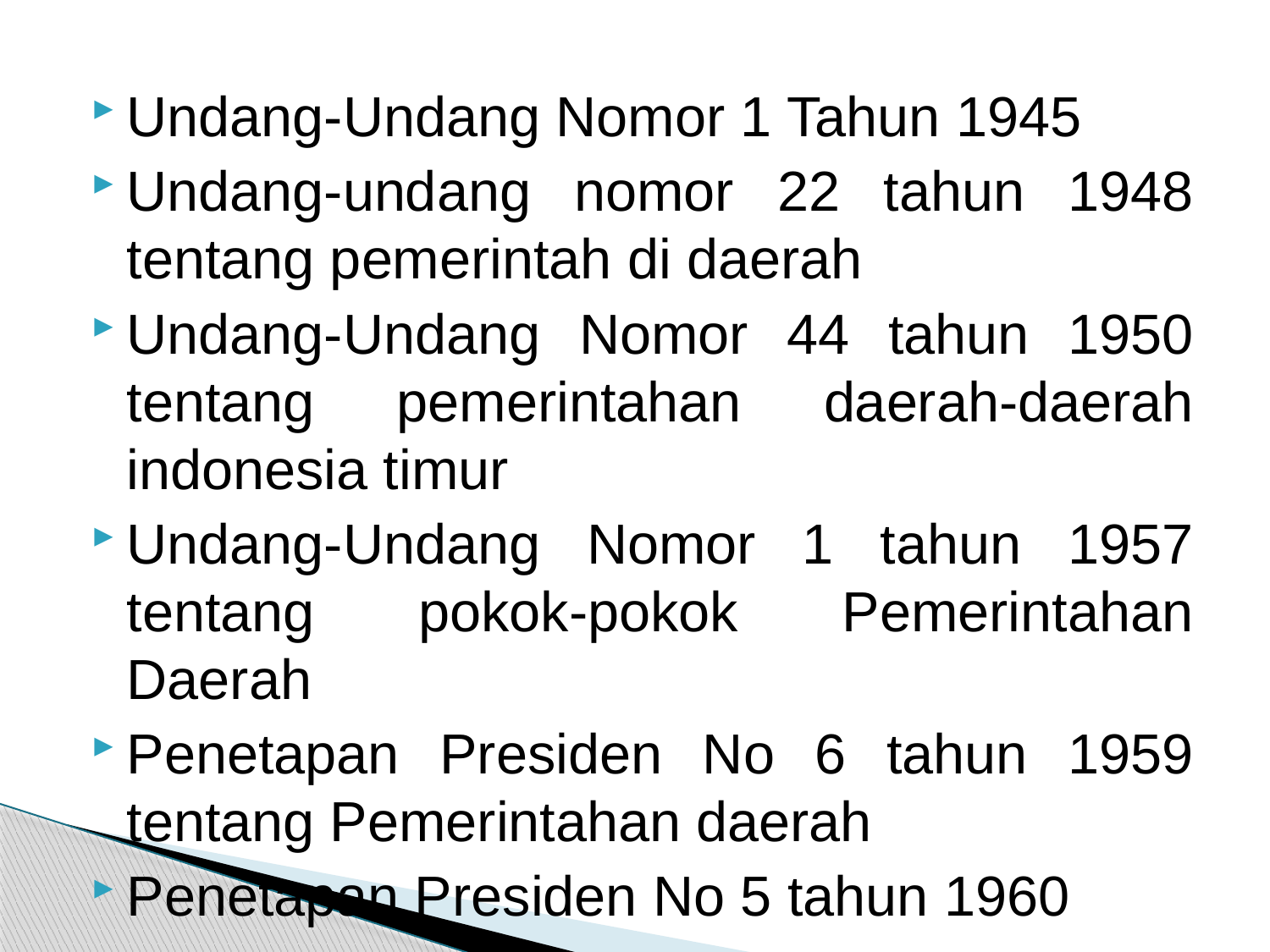

Undang-Undang Nomor 1 Tahun 1945
Undang-undang nomor 22 tahun 1948 tentang pemerintah di daerah
Undang-Undang Nomor 44 tahun 1950 tentang pemerintahan daerah-daerah indonesia timur
Undang-Undang Nomor 1 tahun 1957 tentang pokok-pokok Pemerintahan Daerah
Penetapan Presiden No 6 tahun 1959 tentang Pemerintahan daerah
Penetapan Presiden No 5 tahun 1960